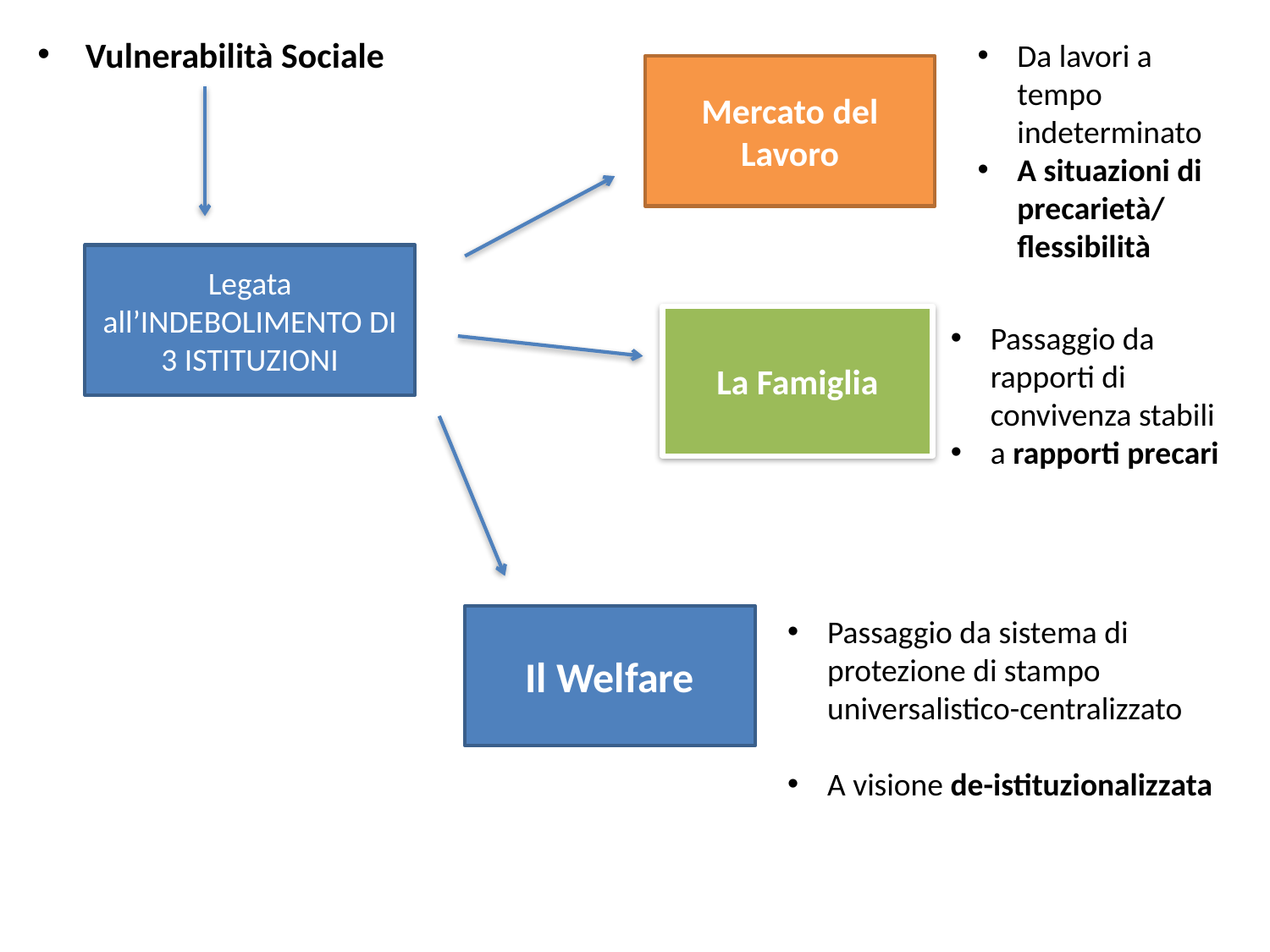

Vulnerabilità Sociale

Da lavori a tempo indeterminato
A situazioni di precarietà/ flessibilità
Mercato del Lavoro

Legata all’INDEBOLIMENTO DI 3 ISTITUZIONI
La Famiglia
Passaggio da rapporti di convivenza stabili
a rapporti precari
Il Welfare
Passaggio da sistema di protezione di stampo universalistico-centralizzato

A visione de-istituzionalizzata